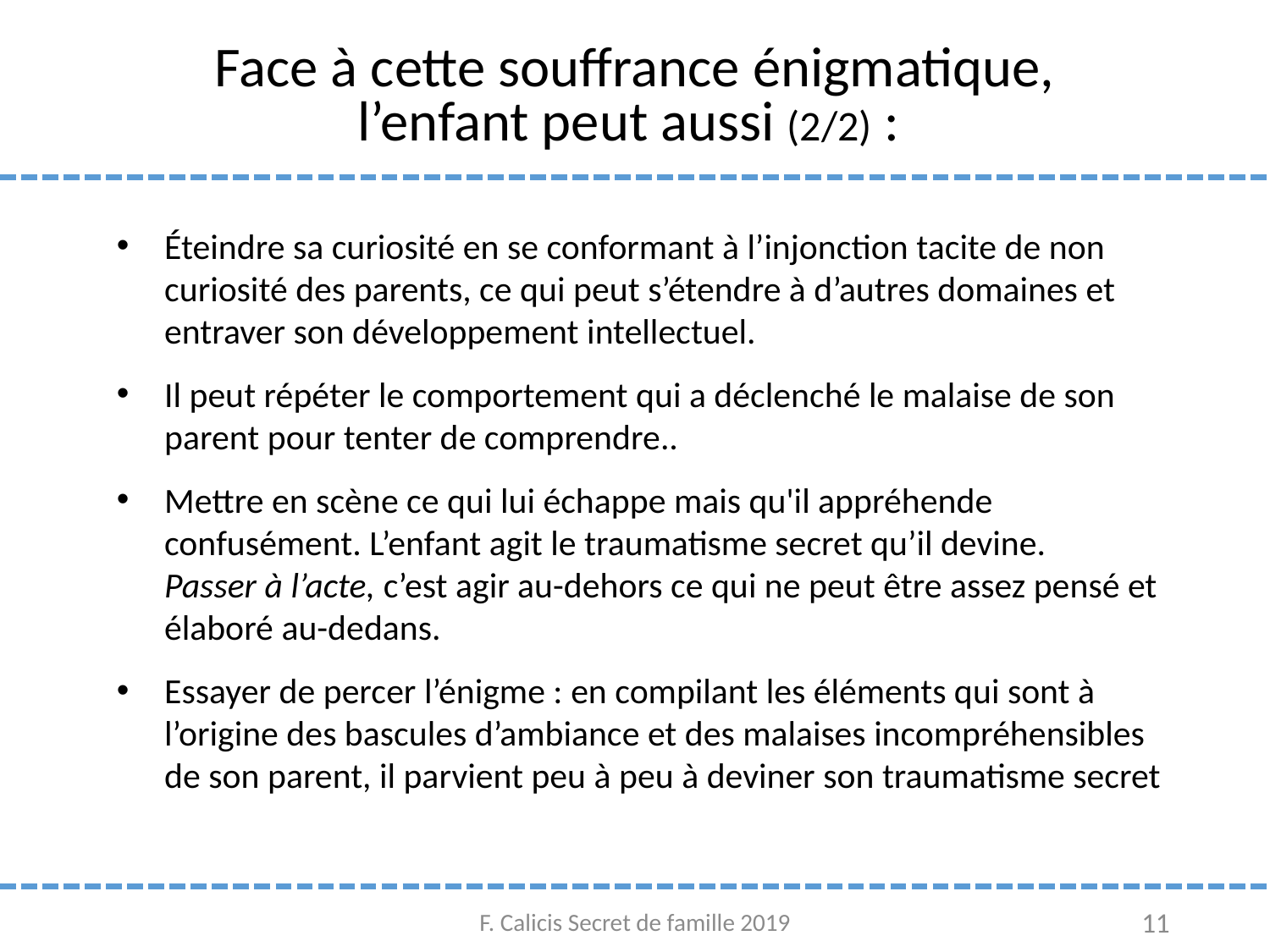

# Face à cette souffrance énigmatique, l’enfant peut aussi (2/2) :
Éteindre sa curiosité en se conformant à l’injonction tacite de non curiosité des parents, ce qui peut s’étendre à d’autres domaines et entraver son développement intellectuel.
Il peut répéter le comportement qui a déclenché le malaise de son parent pour tenter de comprendre..
Mettre en scène ce qui lui échappe mais qu'il appréhende confusément. L’enfant agit le traumatisme secret qu’il devine.
Passer à l’acte, c’est agir au-dehors ce qui ne peut être assez pensé et élaboré au-dedans.
Essayer de percer l’énigme : en compilant les éléments qui sont à l’origine des bascules d’ambiance et des malaises incompréhensibles de son parent, il parvient peu à peu à deviner son traumatisme secret
F. Calicis Secret de famille 2019
11